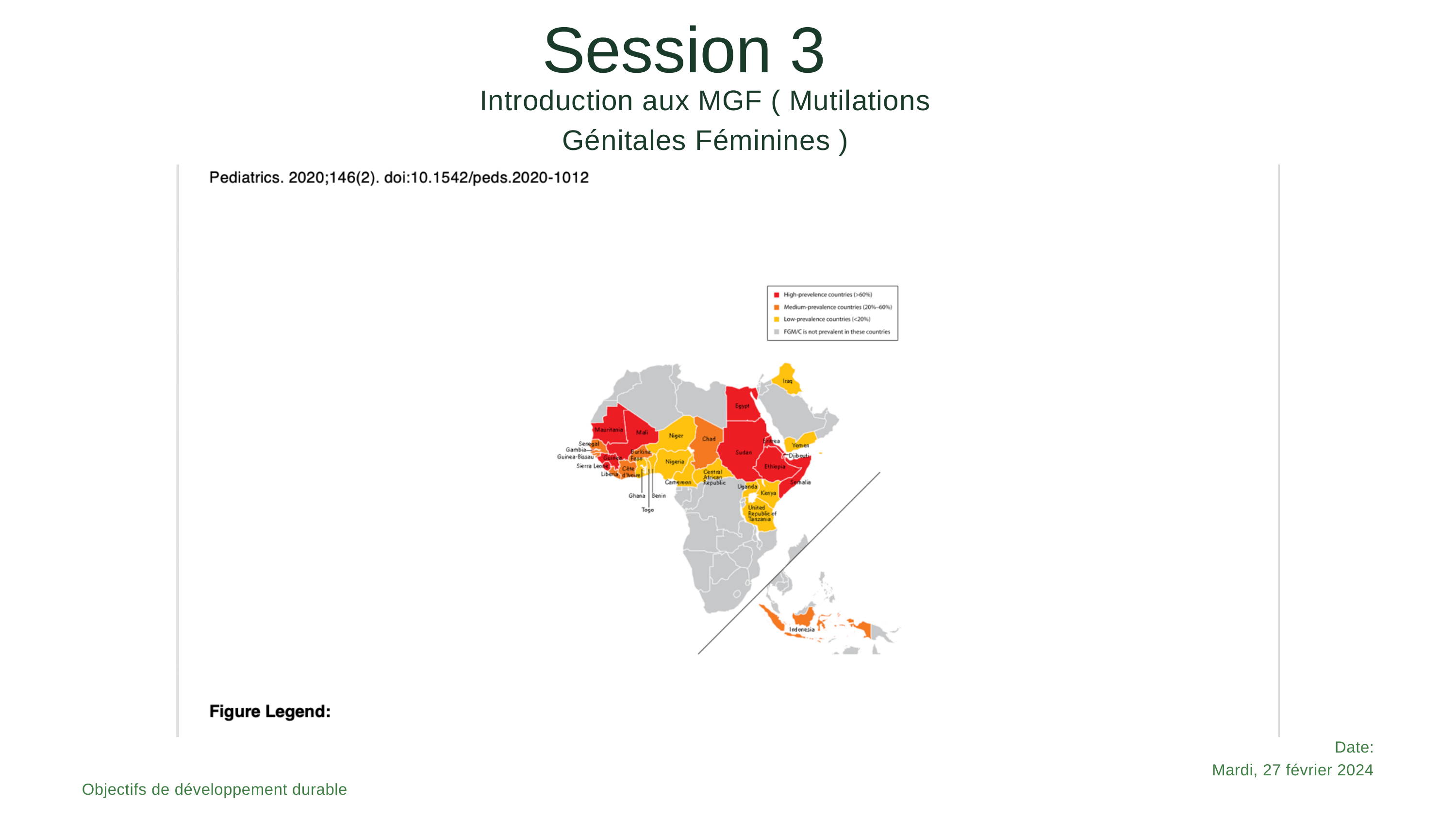

Session 3
Introduction aux MGF ( Mutilations Génitales Féminines )

Date:
Mardi, 27 février 2024
Objectifs de développement durable